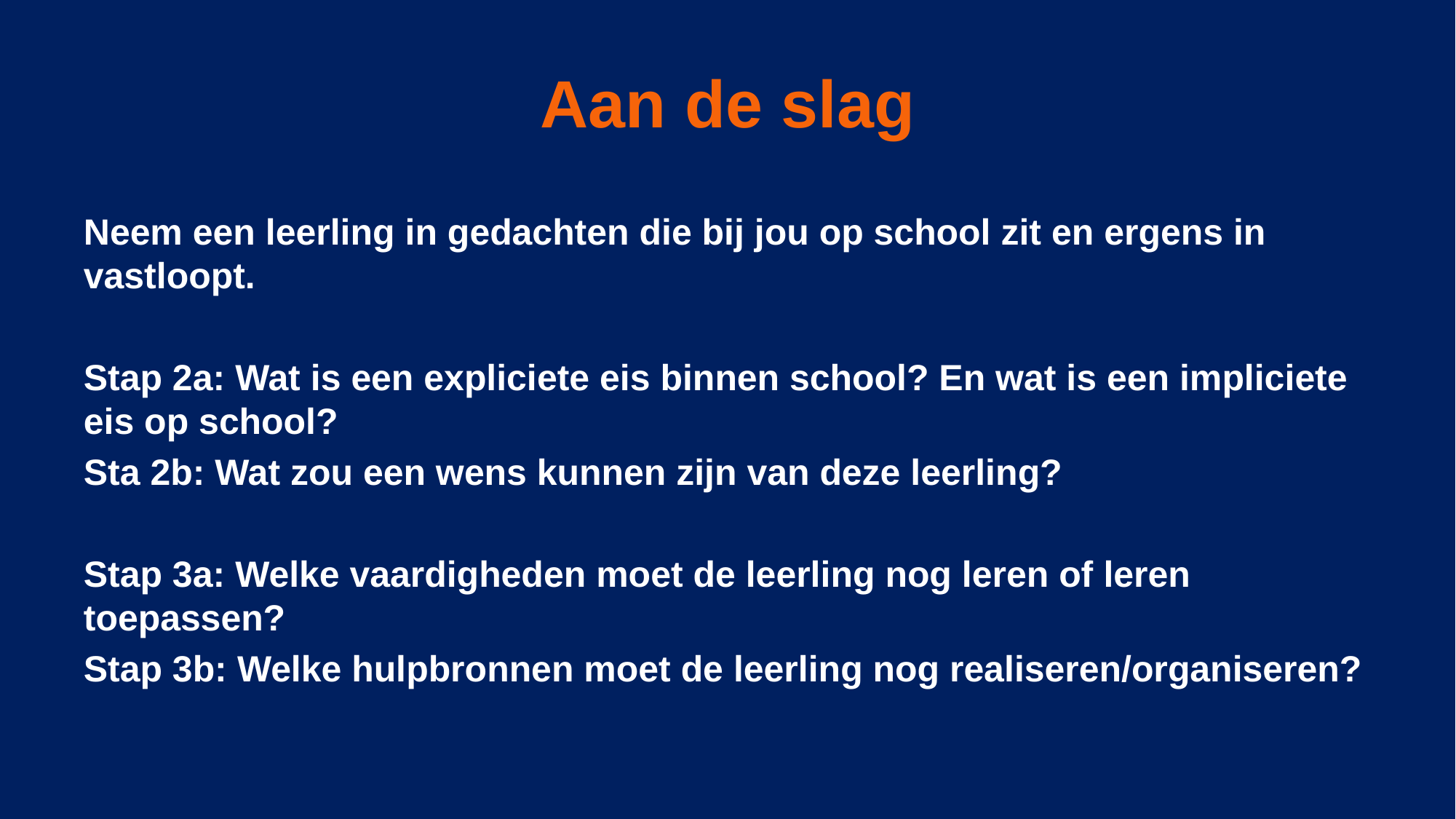

# Aan de slag
Neem een leerling in gedachten die bij jou op school zit en ergens in vastloopt.

Stap 2a: Wat is een expliciete eis binnen school? En wat is een impliciete eis op school?
Sta 2b: Wat zou een wens kunnen zijn van deze leerling?

Stap 3a: Welke vaardigheden moet de leerling nog leren of leren toepassen?
Stap 3b: Welke hulpbronnen moet de leerling nog realiseren/organiseren?

Welke vaardigheden moet de student leren of leren toepassen?

Kies een vaardigheid die onmisbaar is voor één van jouw studenten
Splits hem op in deelvaardigheden en beoordeel
Beschrijf de onmisbare vaardigheid precies